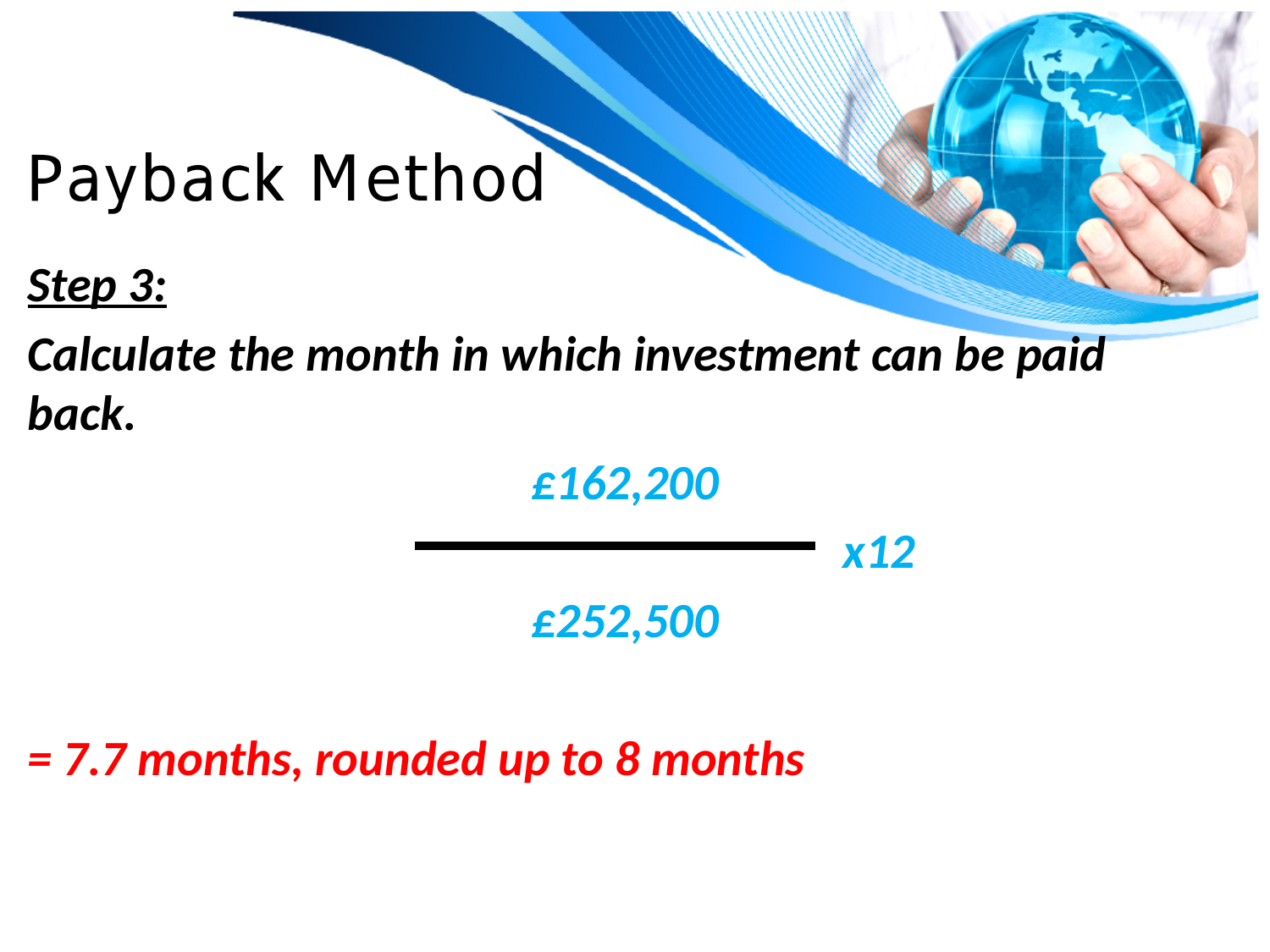

# Payback Method
Step 3:
Calculate the month in which investment can be paid back.
£162,200
				x12
£252,500

= 7.7 months, rounded up to 8 months